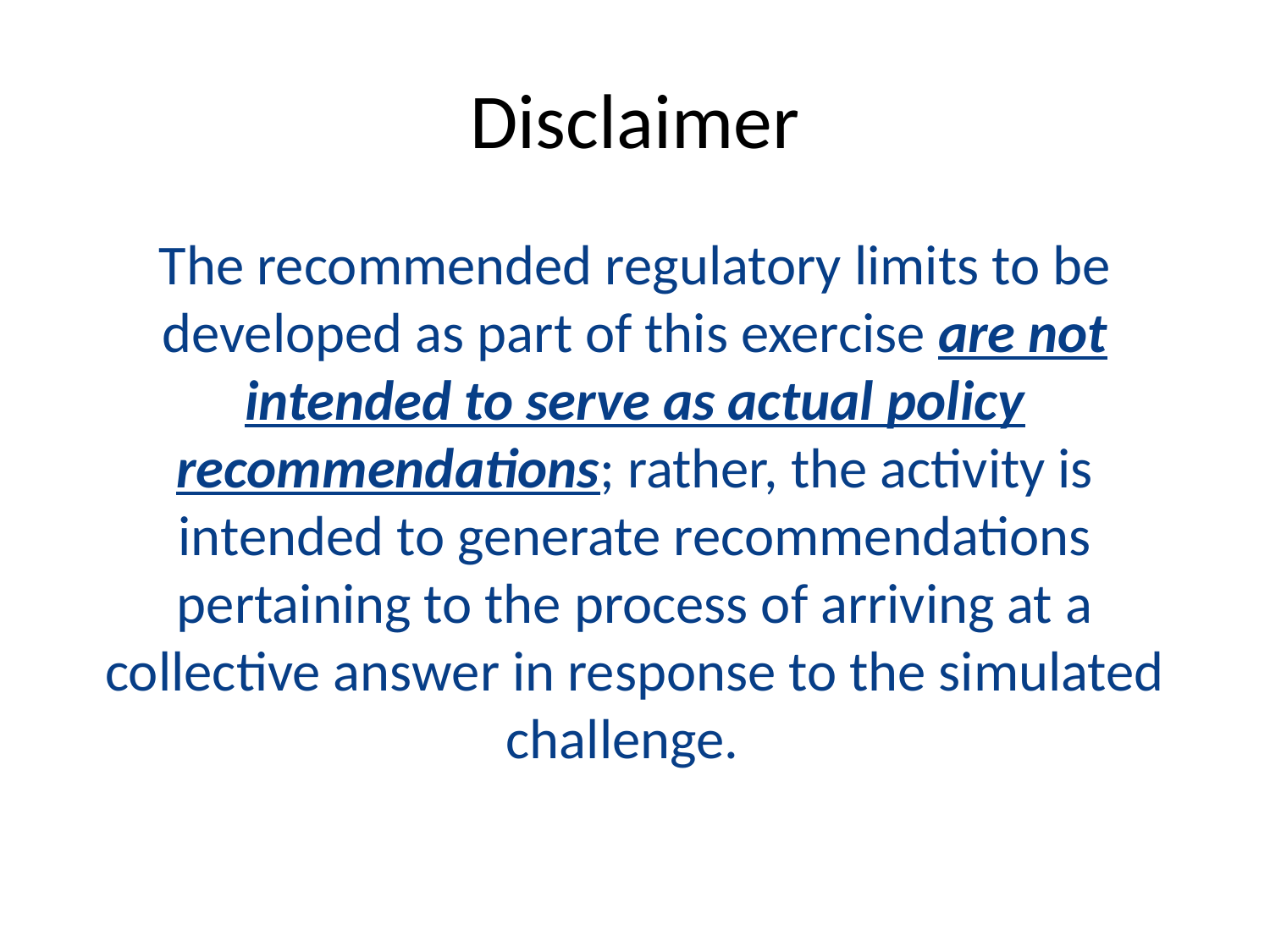

# Disclaimer
The recommended regulatory limits to be developed as part of this exercise are not intended to serve as actual policy recommendations; rather, the activity is intended to generate recommendations pertaining to the process of arriving at a collective answer in response to the simulated challenge.